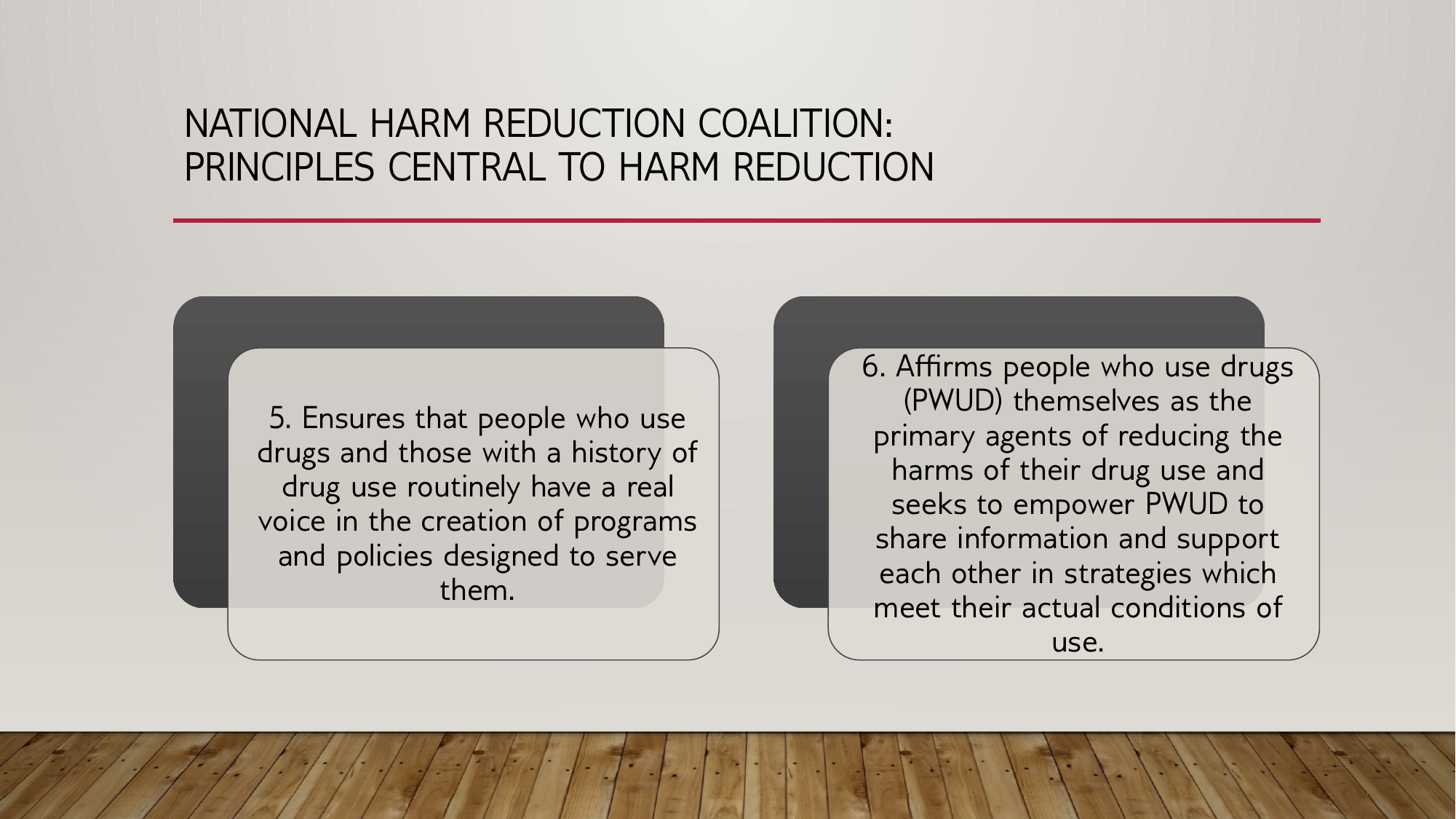

# National Harm Reduction Coalition: Principles Central to Harm Reduction
5. Ensures that people who use drugs and those with a history of drug use routinely have a real voice in the creation of programs and policies designed to serve them.
6. Affirms people who use drugs (PWUD) themselves as the primary agents of reducing the harms of their drug use and seeks to empower PWUD to share information and support each other in strategies which meet their actual conditions of use.